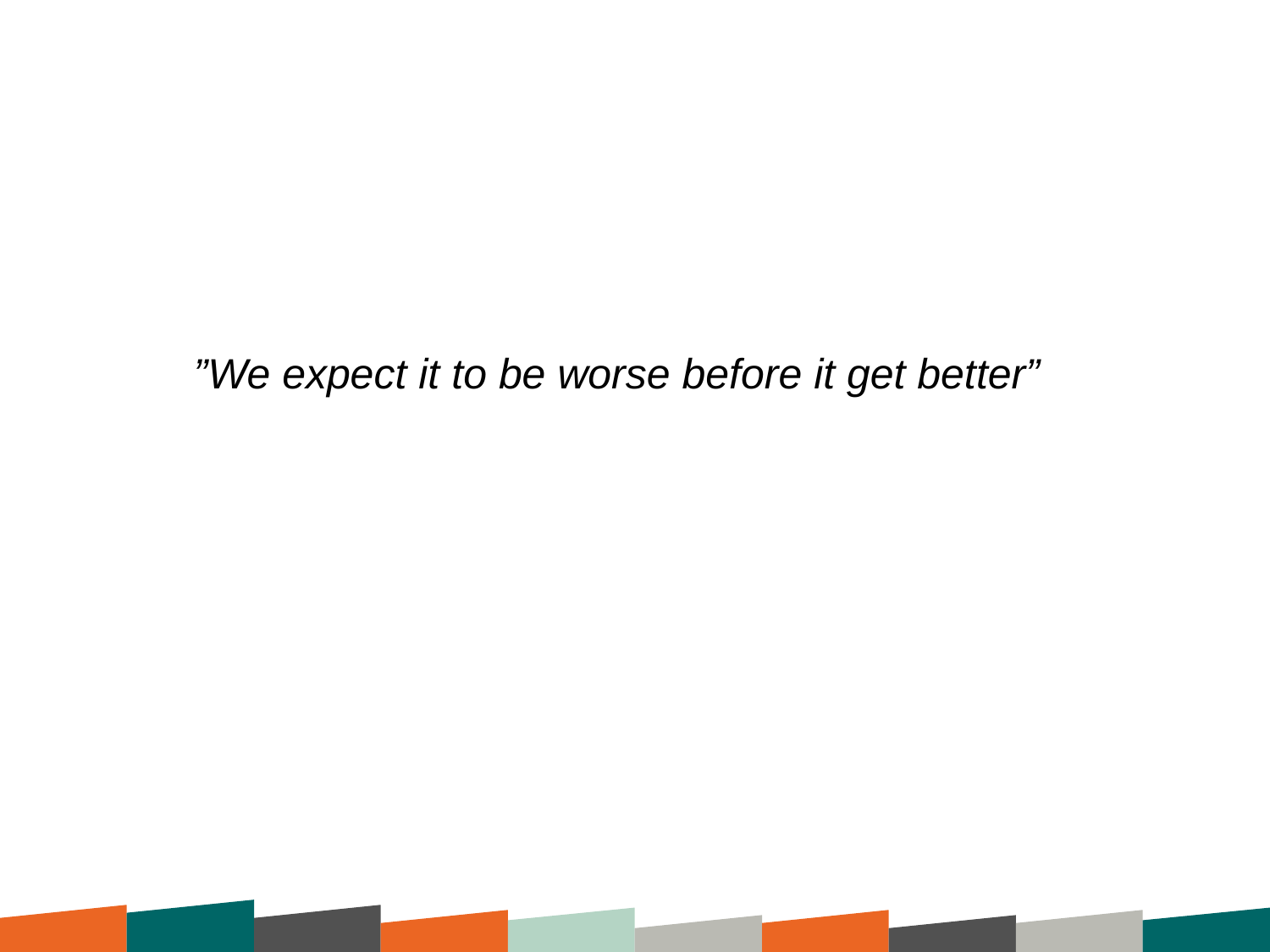

#
”We expect it to be worse before it get better”